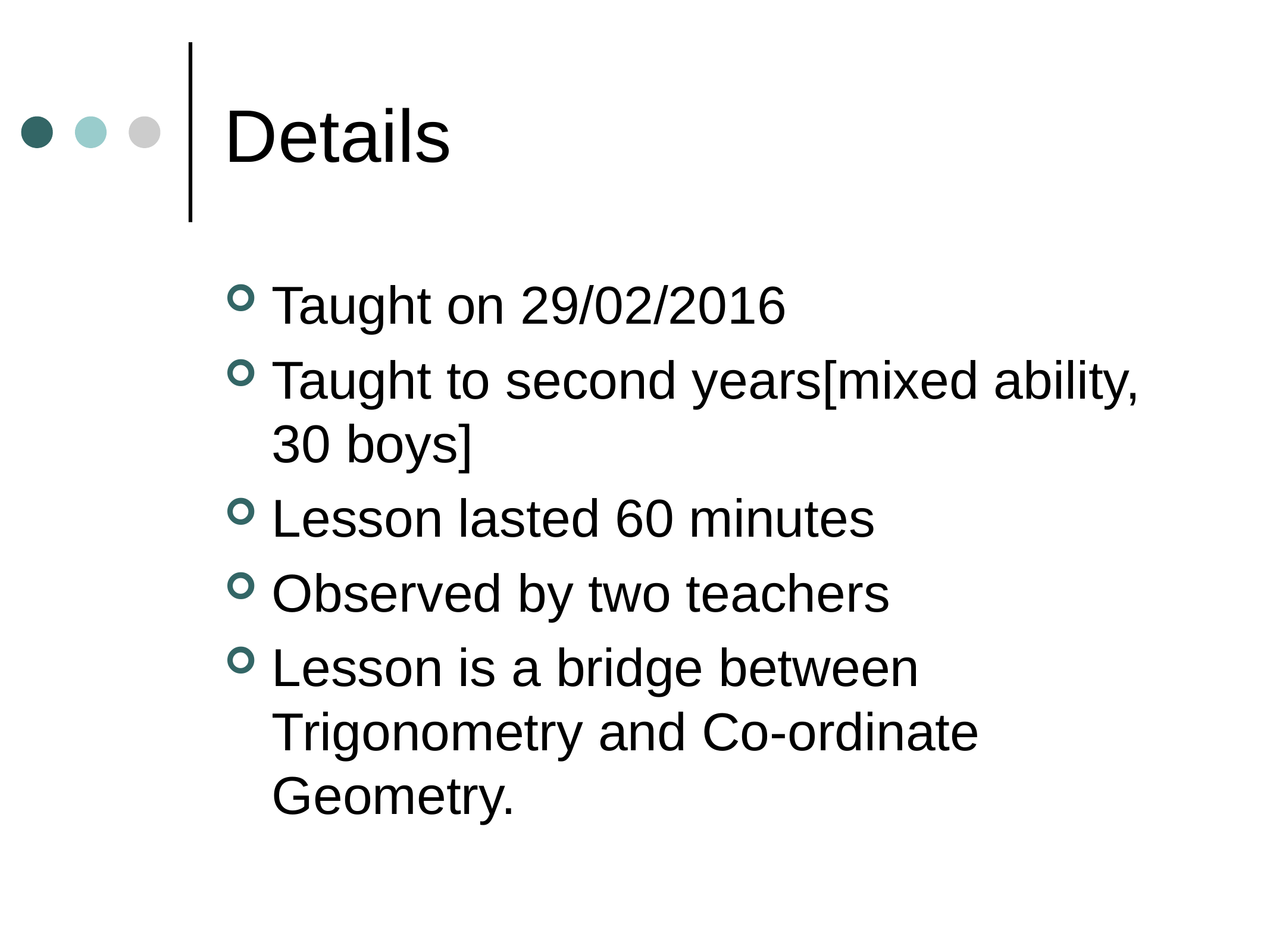

# Details
Taught on 29/02/2016
Taught to second years[mixed ability, 30 boys]
Lesson lasted 60 minutes
Observed by two teachers
Lesson is a bridge between Trigonometry and Co-ordinate Geometry.